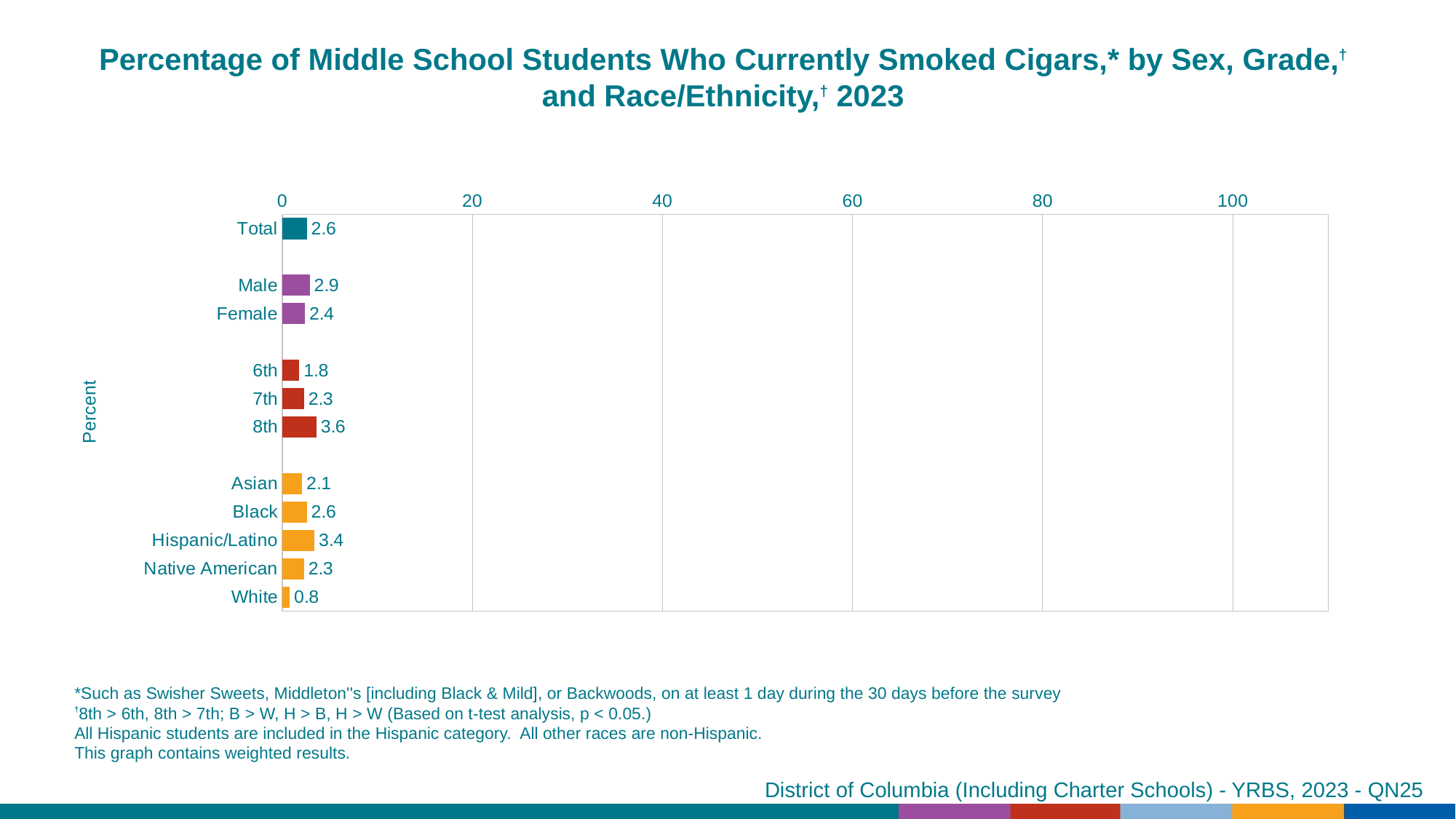

Percentage of Middle School Students Who Currently Smoked Cigars,* by Sex, Grade,† and Race/Ethnicity,† 2023

### Chart

| Category | Series 1 |
|---|---|
| Total | 2.6 |
|  | None |
| Male | 2.9 |
| Female | 2.4 |
|  | None |
| 6th | 1.8 |
| 7th | 2.3 |
| 8th | 3.6 |
|  | None |
| Asian | 2.1 |
| Black | 2.6 |
| Hispanic/Latino | 3.4 |
| Native American | 2.3 |
| White | 0.8 |
*Such as Swisher Sweets, Middleton''s [including Black & Mild], or Backwoods, on at least 1 day during the 30 days before the survey
†8th > 6th, 8th > 7th; B > W, H > B, H > W (Based on t-test analysis, p < 0.05.)
All Hispanic students are included in the Hispanic category.  All other races are non-Hispanic.
This graph contains weighted results.
District of Columbia (Including Charter Schools) - YRBS, 2023 - QN25